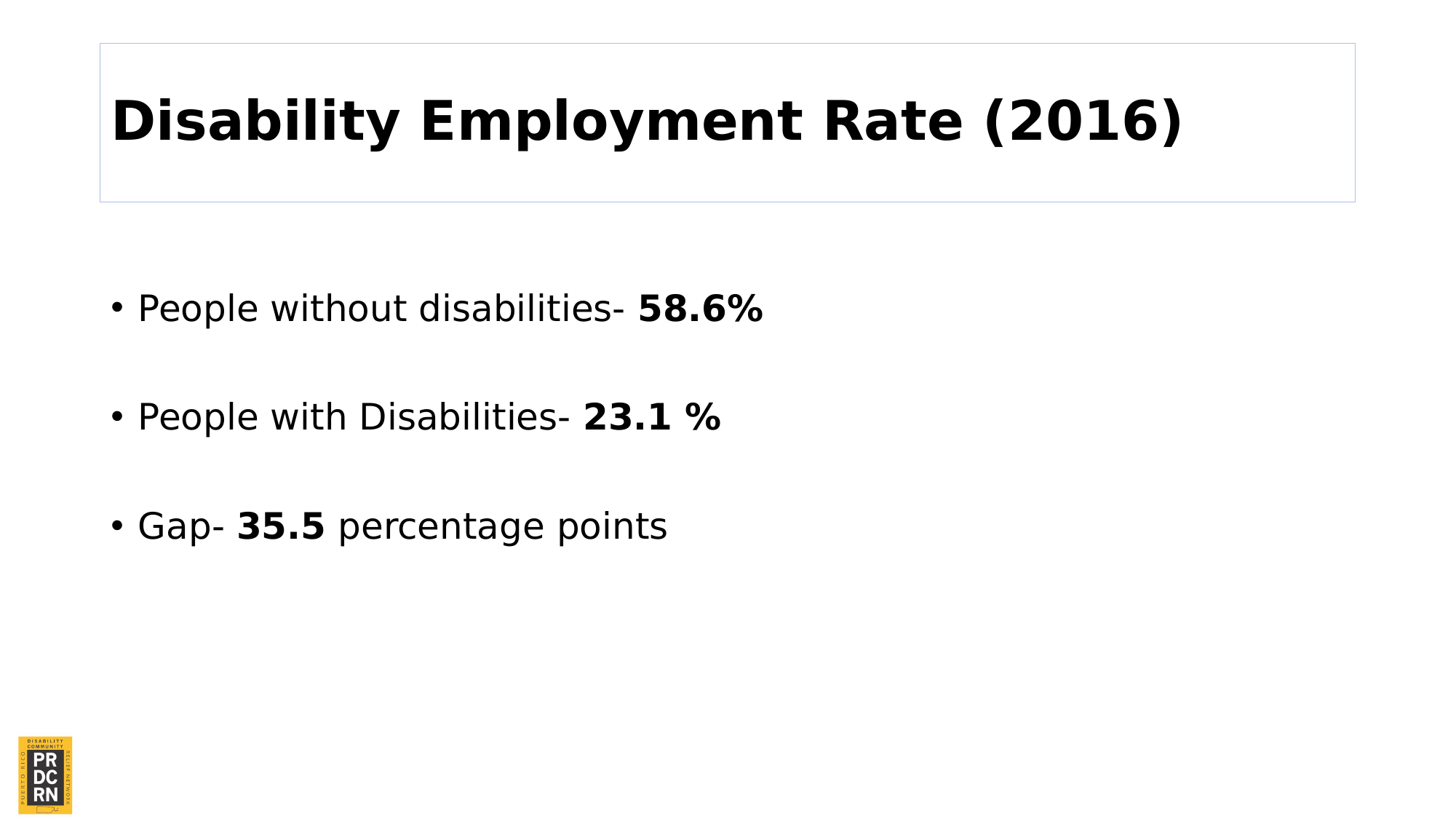

# Disability Employment Rate (2016)

People without disabilities- 58.6%

People with Disabilities- 23.1 %

Gap- 35.5 percentage points